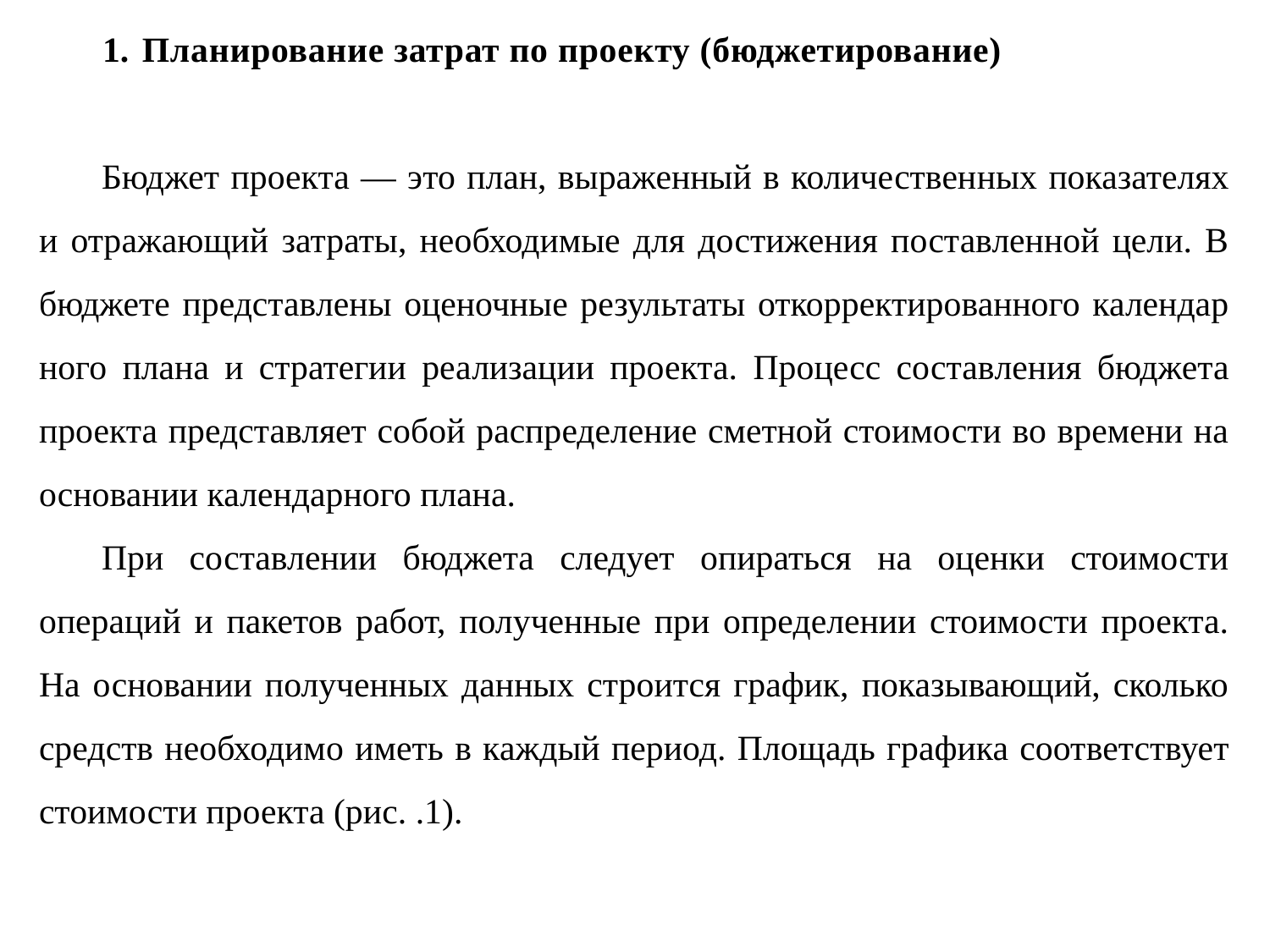

Планирование затрат по проекту (бюджетирование)

Бюджет проекта — это план, выраженный в количествен­ных показателях и отражающий затраты, необходимые для достижения поставленной цели. В бюджете представ­лены оценочные результаты откорректированного календар­ного плана и стратегии реализации проекта. Процесс состав­ления бюджета проекта представляет собой распределение сметной стоимости во времени на основании календарного плана.
При составлении бюджета следует опираться на оценки стоимости операций и пакетов работ, полученные при опре­делении стоимости проекта. На основании полученных данных строится график, показывающий, сколько средств необходимо иметь в каждый период. Площадь графика соот­ветствует стоимости проекта (рис. .1).